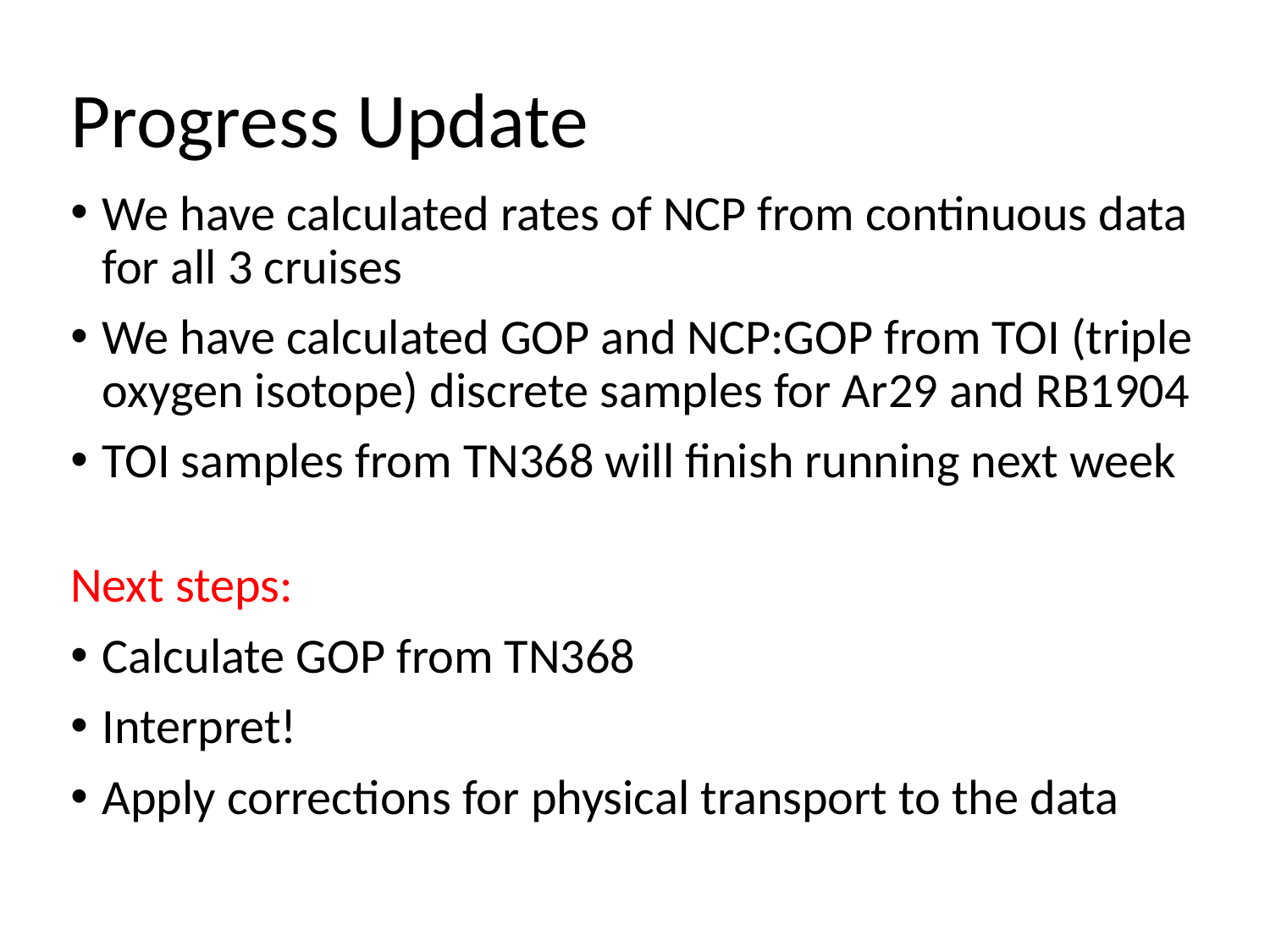

# Progress Update
We have calculated rates of NCP from continuous data for all 3 cruises
We have calculated GOP and NCP:GOP from TOI (triple oxygen isotope) discrete samples for Ar29 and RB1904
TOI samples from TN368 will finish running next week
Next steps:
Calculate GOP from TN368
Interpret!
Apply corrections for physical transport to the data